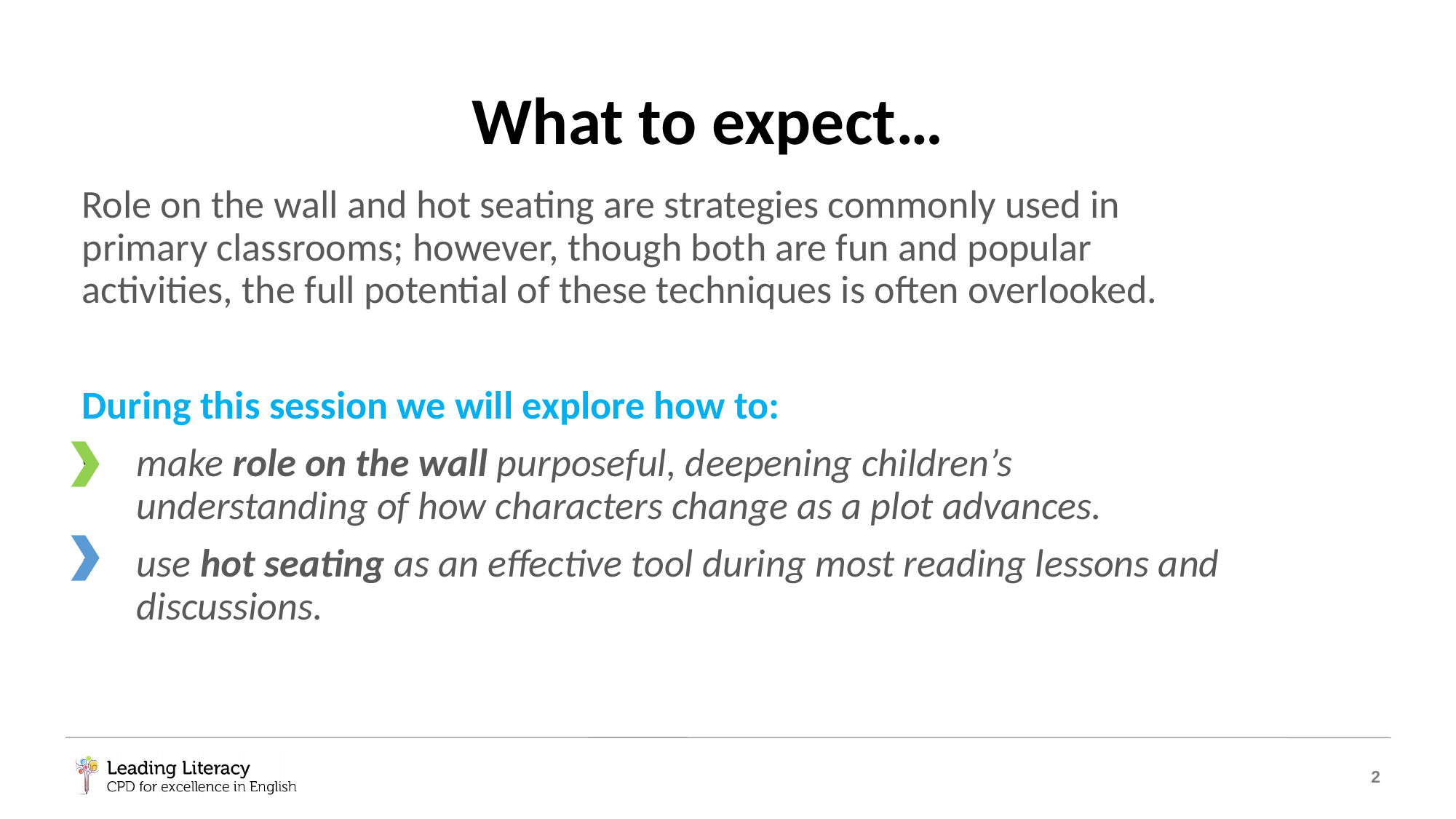

# What to expect…
Role on the wall and hot seating are strategies commonly used in primary classrooms; however, though both are fun and popular activities, the full potential of these techniques is often overlooked.

During this session we will explore how to:
make role on the wall purposeful, deepening children’s understanding of how characters change as a plot advances.
use hot seating as an effective tool during most reading lessons and discussions.